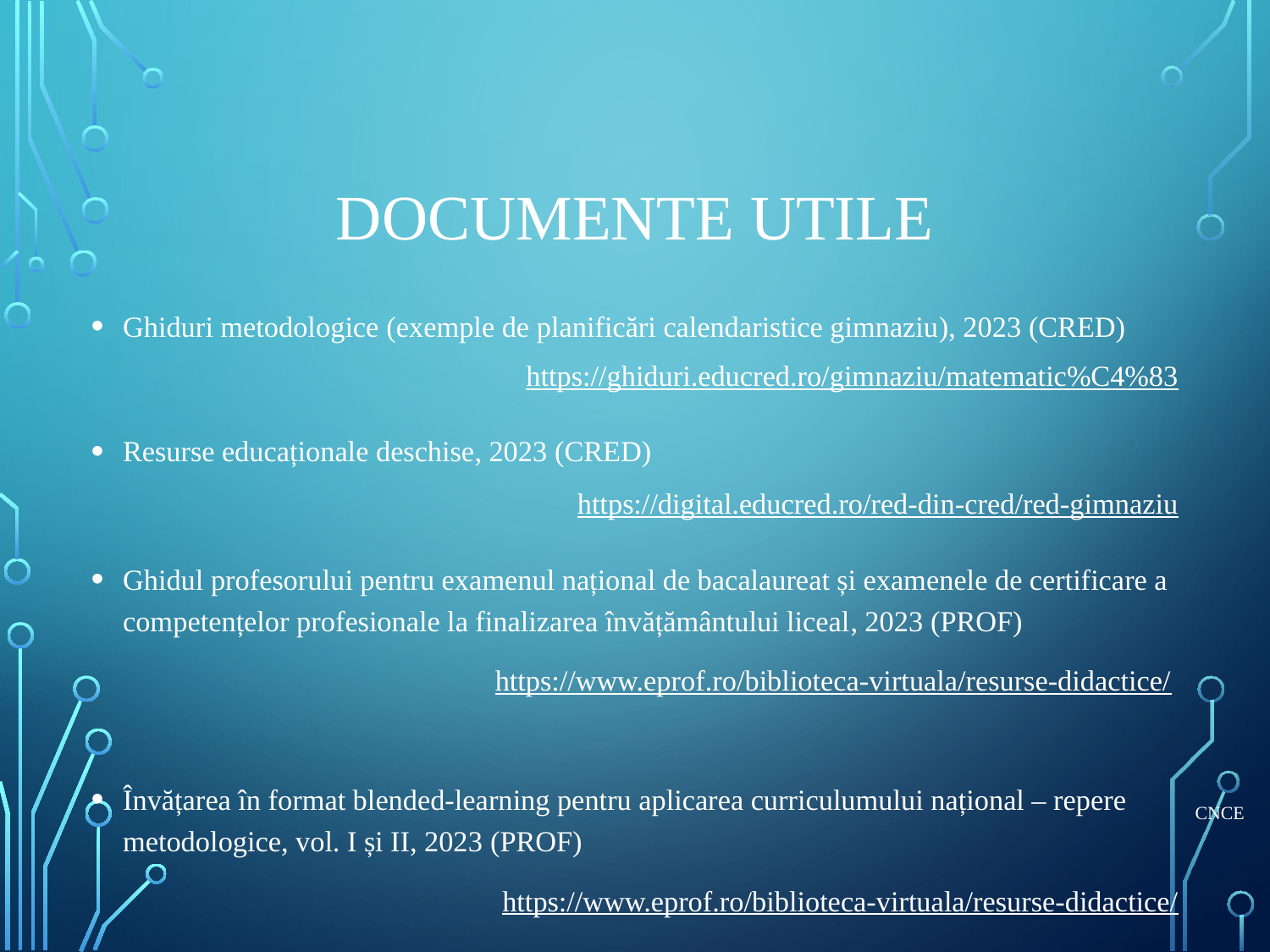

# Documente utile
Ghiduri metodologice (exemple de planificări calendaristice gimnaziu), 2023 (CRED)
https://ghiduri.educred.ro/gimnaziu/matematic%C4%83
Resurse educaționale deschise, 2023 (CRED)
https://digital.educred.ro/red-din-cred/red-gimnaziu
Ghidul profesorului pentru examenul național de bacalaureat și examenele de certificare a competențelor profesionale la finalizarea învățământului liceal, 2023 (PROF)
https://www.eprof.ro/biblioteca-virtuala/resurse-didactice/

Învățarea în format blended-learning pentru aplicarea curriculumului național – repere metodologice, vol. I și II, 2023 (PROF)
 https://www.eprof.ro/biblioteca-virtuala/resurse-didactice/
CNCE